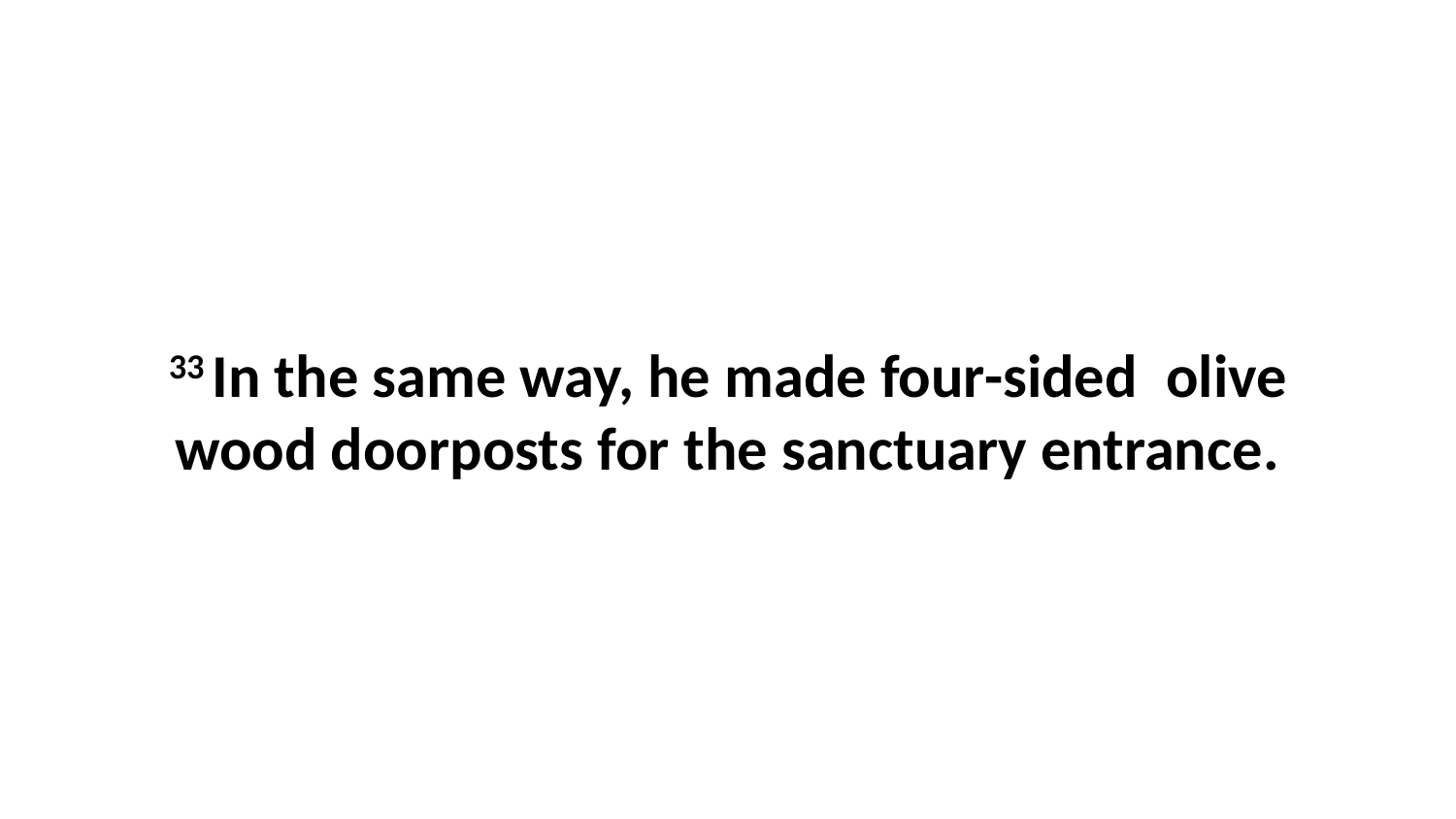

33 In the same way, he made four-sided  olive wood doorposts for the sanctuary entrance.